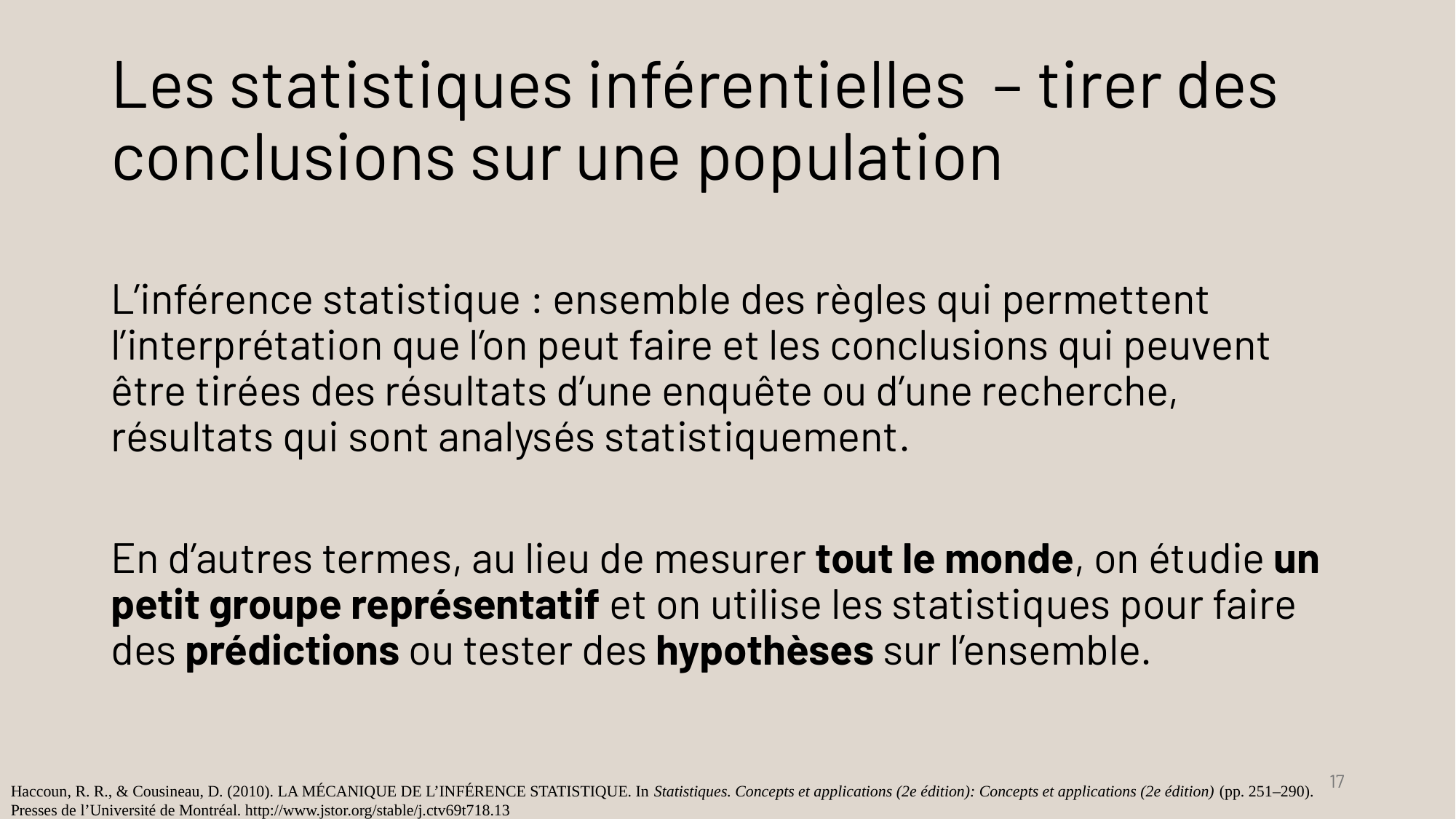

# Les statistiques inférentielles  – tirer des conclusions sur une population
L’inférence statistique : ensemble des règles qui permettent l’interprétation que l’on peut faire et les conclusions qui peuvent être tirées des résultats d’une enquête ou d’une recherche, résultats qui sont analysés statistiquement.

En d’autres termes, au lieu de mesurer tout le monde, on étudie un petit groupe représentatif et on utilise les statistiques pour faire des prédictions ou tester des hypothèses sur l’ensemble.
17
Haccoun, R. R., & Cousineau, D. (2010). LA MÉCANIQUE DE L’INFÉRENCE STATISTIQUE. In Statistiques. Concepts et applications (2e édition): Concepts et applications (2e édition) (pp. 251–290). Presses de l’Université de Montréal. http://www.jstor.org/stable/j.ctv69t718.13